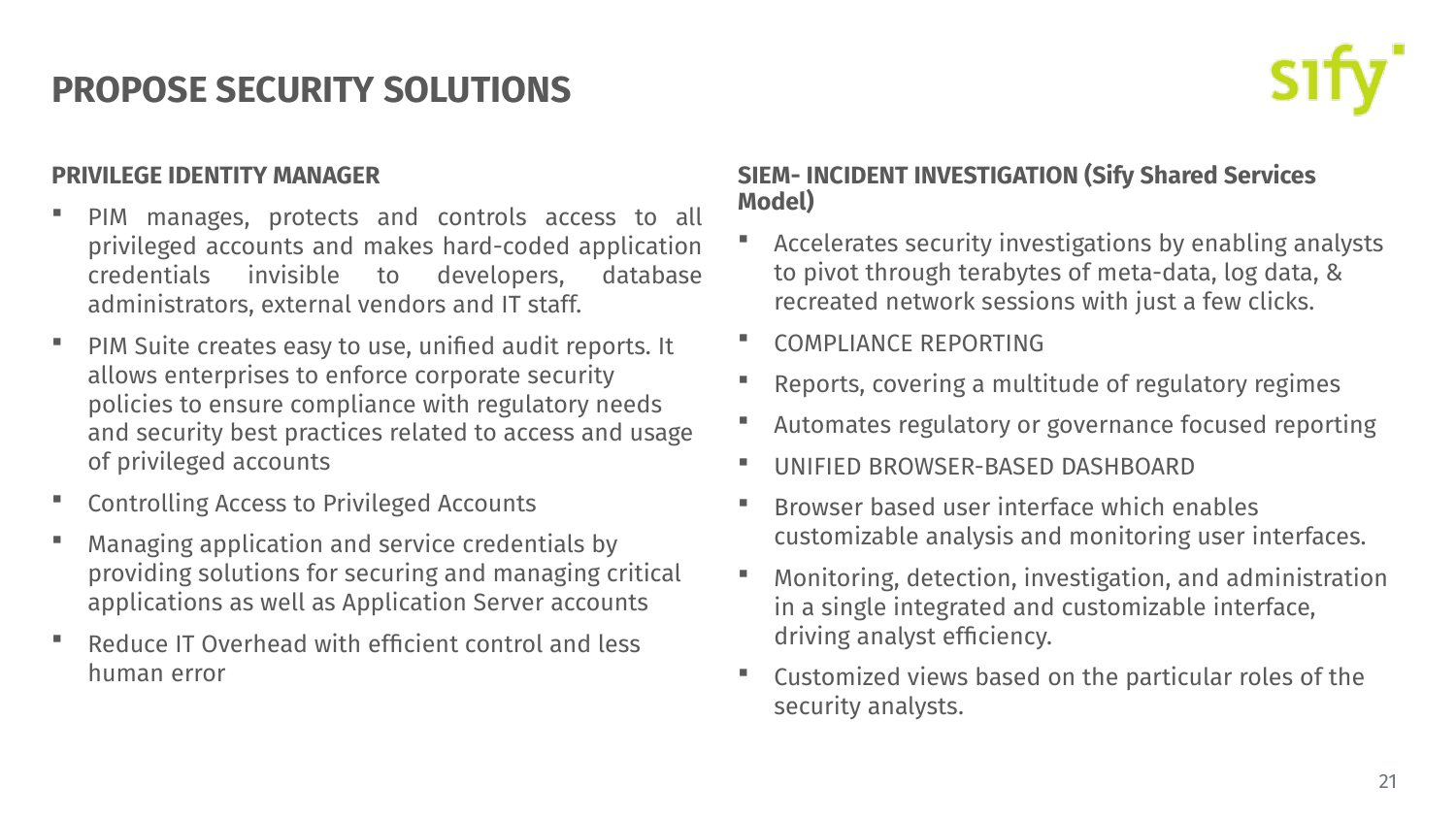

# Propose Security Solutions
PRIVILEGE IDENTITY MANAGER
PIM manages, protects and controls access to all privileged accounts and makes hard-coded application credentials invisible to developers, database administrators, external vendors and IT staff.
PIM Suite creates easy to use, unified audit reports. It allows enterprises to enforce corporate security policies to ensure compliance with regulatory needs and security best practices related to access and usage of privileged accounts
Controlling Access to Privileged Accounts
Managing application and service credentials by providing solutions for securing and managing critical applications as well as Application Server accounts
Reduce IT Overhead with efficient control and less human error

SIEM- INCIDENT INVESTIGATION (Sify Shared Services Model)
Accelerates security investigations by enabling analysts to pivot through terabytes of meta-data, log data, & recreated network sessions with just a few clicks.
COMPLIANCE REPORTING
Reports, covering a multitude of regulatory regimes
Automates regulatory or governance focused reporting
UNIFIED BROWSER-BASED DASHBOARD
Browser based user interface which enables customizable analysis and monitoring user interfaces.
Monitoring, detection, investigation, and administration in a single integrated and customizable interface, driving analyst efficiency.
Customized views based on the particular roles of the security analysts.
21